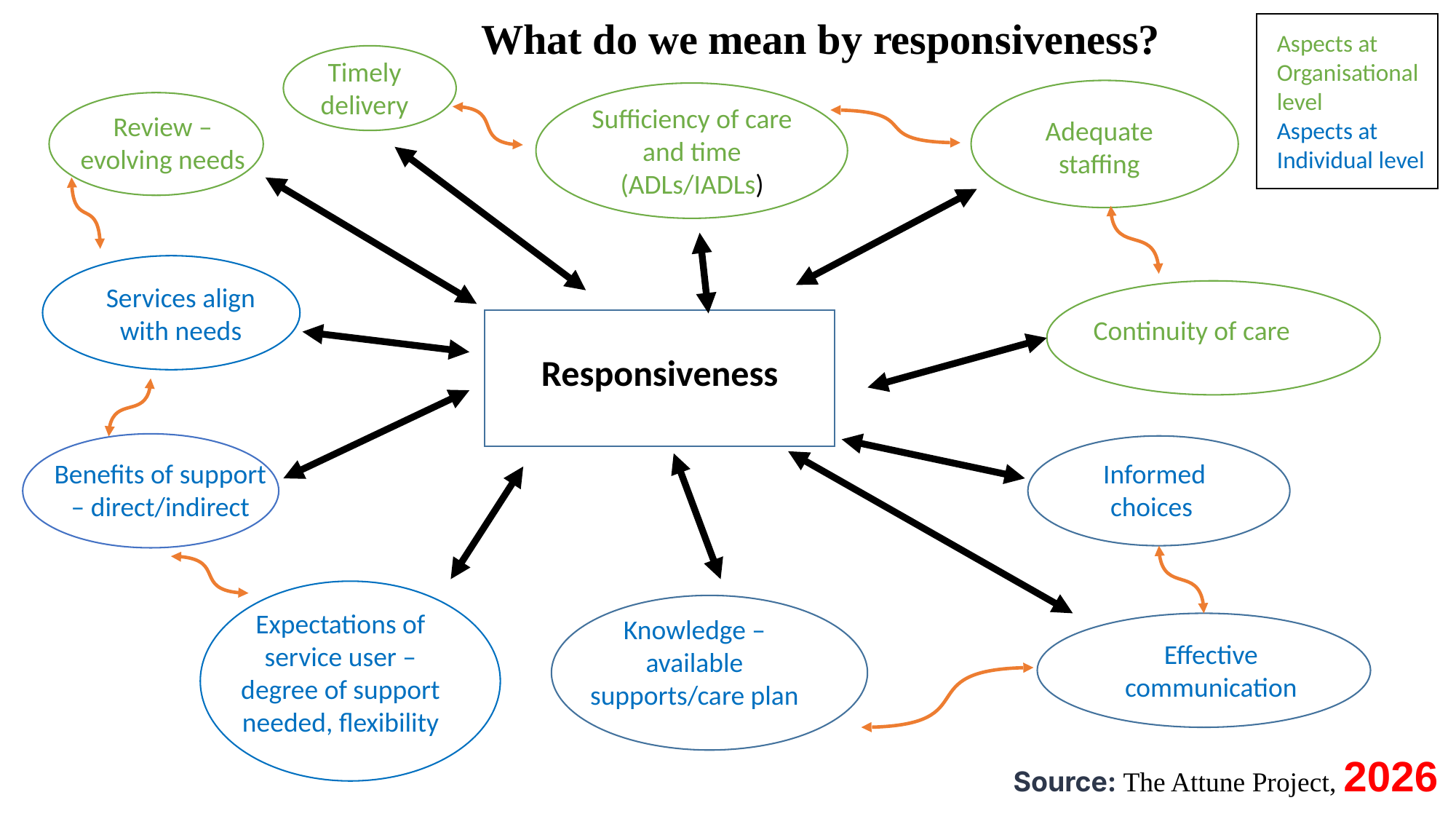

What do we mean by responsiveness?

Aspects at Organisational level
Aspects at Individual level

Timely delivery

Sufficiency of care and time (ADLs/IADLs)
Review – evolving needs
Adequate staffing

Services align with needs

Continuity of care

Responsiveness

Benefits of support – direct/indirect
Informed choices

Expectations of service user – degree of support needed, flexibility
Knowledge – available supports/care plan

Effective communication
Source: The Attune Project, 2026